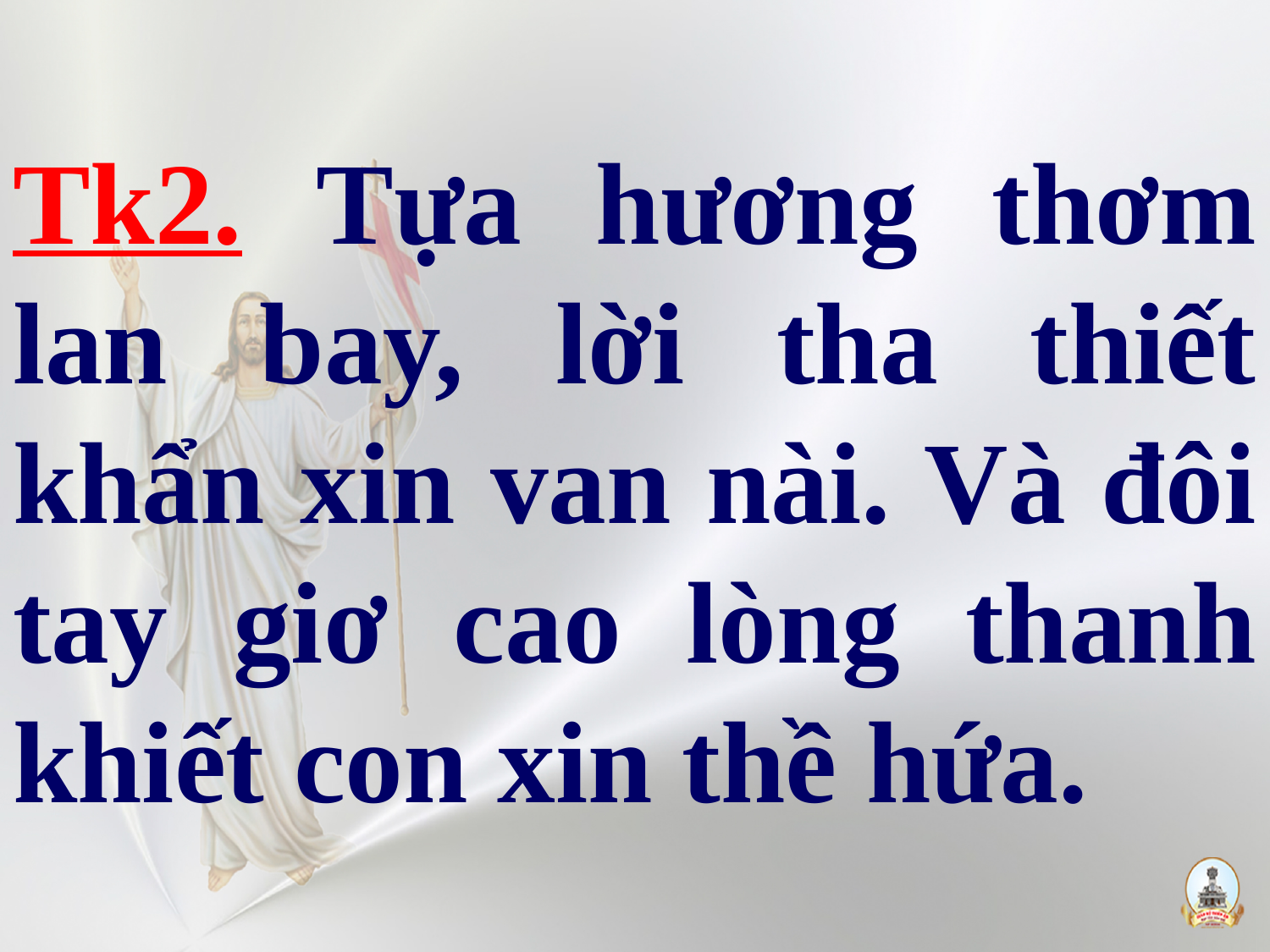

# Tk2. Tựa hương thơm lan bay, lời tha thiết khẩn xin van nài. Và đôi tay giơ cao lòng thanh khiết con xin thề hứa.